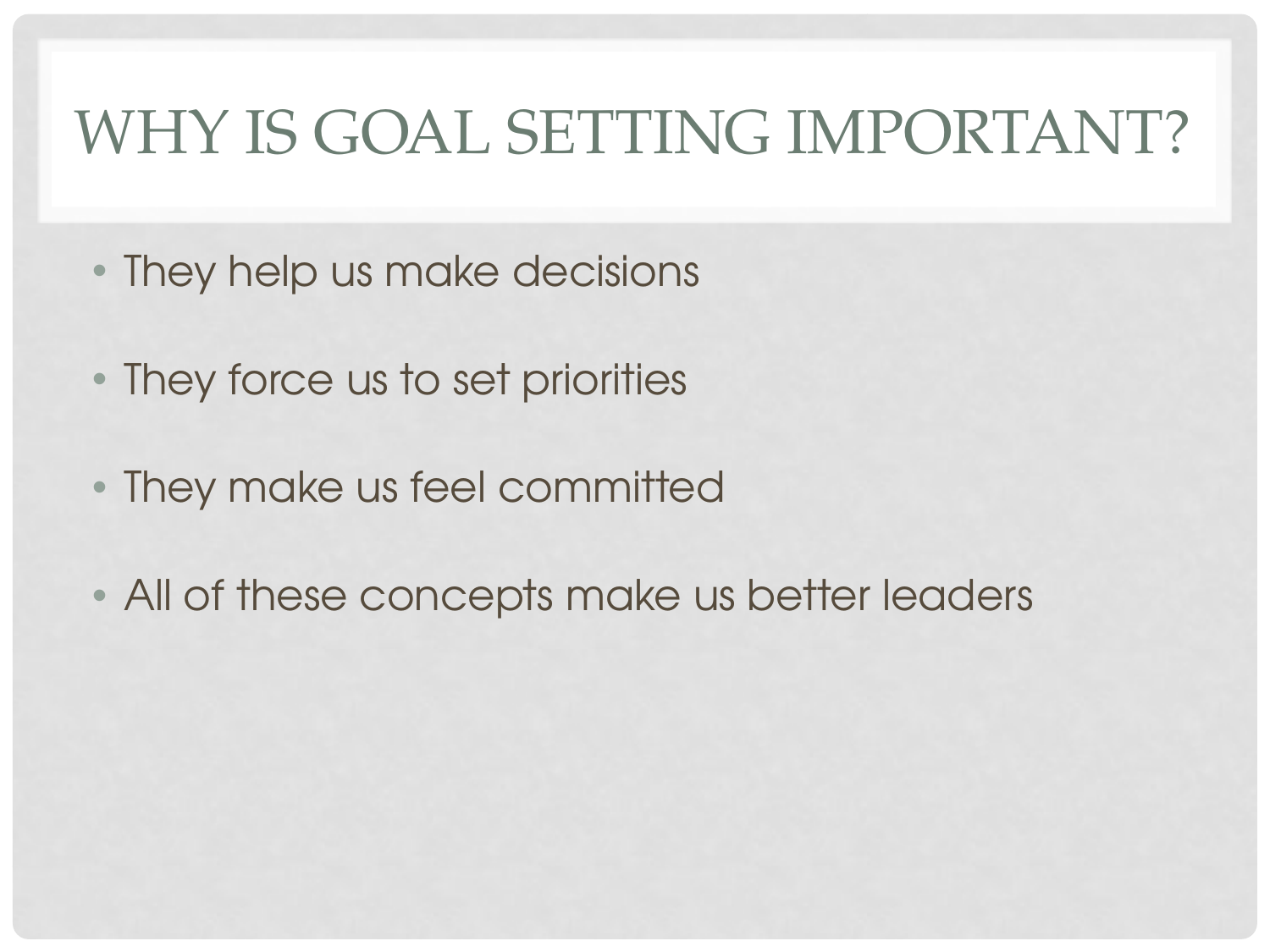

# Why is Goal Setting Important?
They help us make decisions

They force us to set priorities

They make us feel committed

All of these concepts make us better leaders